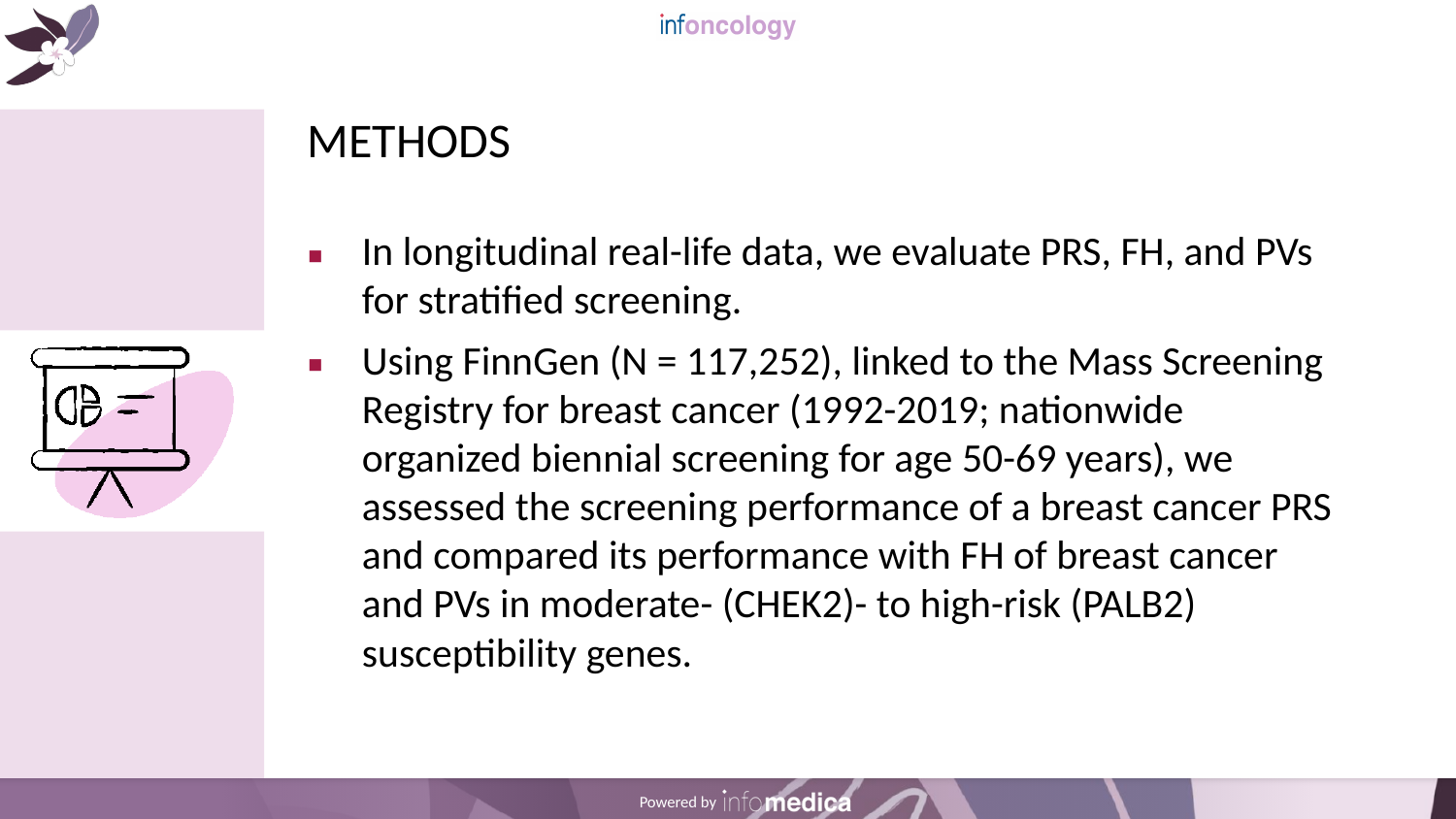

# METHODS
In longitudinal real-life data, we evaluate PRS, FH, and PVs for stratified screening.
Using FinnGen (N = 117,252), linked to the Mass Screening Registry for breast cancer (1992-2019; nationwide organized biennial screening for age 50-69 years), we assessed the screening performance of a breast cancer PRS and compared its performance with FH of breast cancer and PVs in moderate- (CHEK2)- to high-risk (PALB2) susceptibility genes.